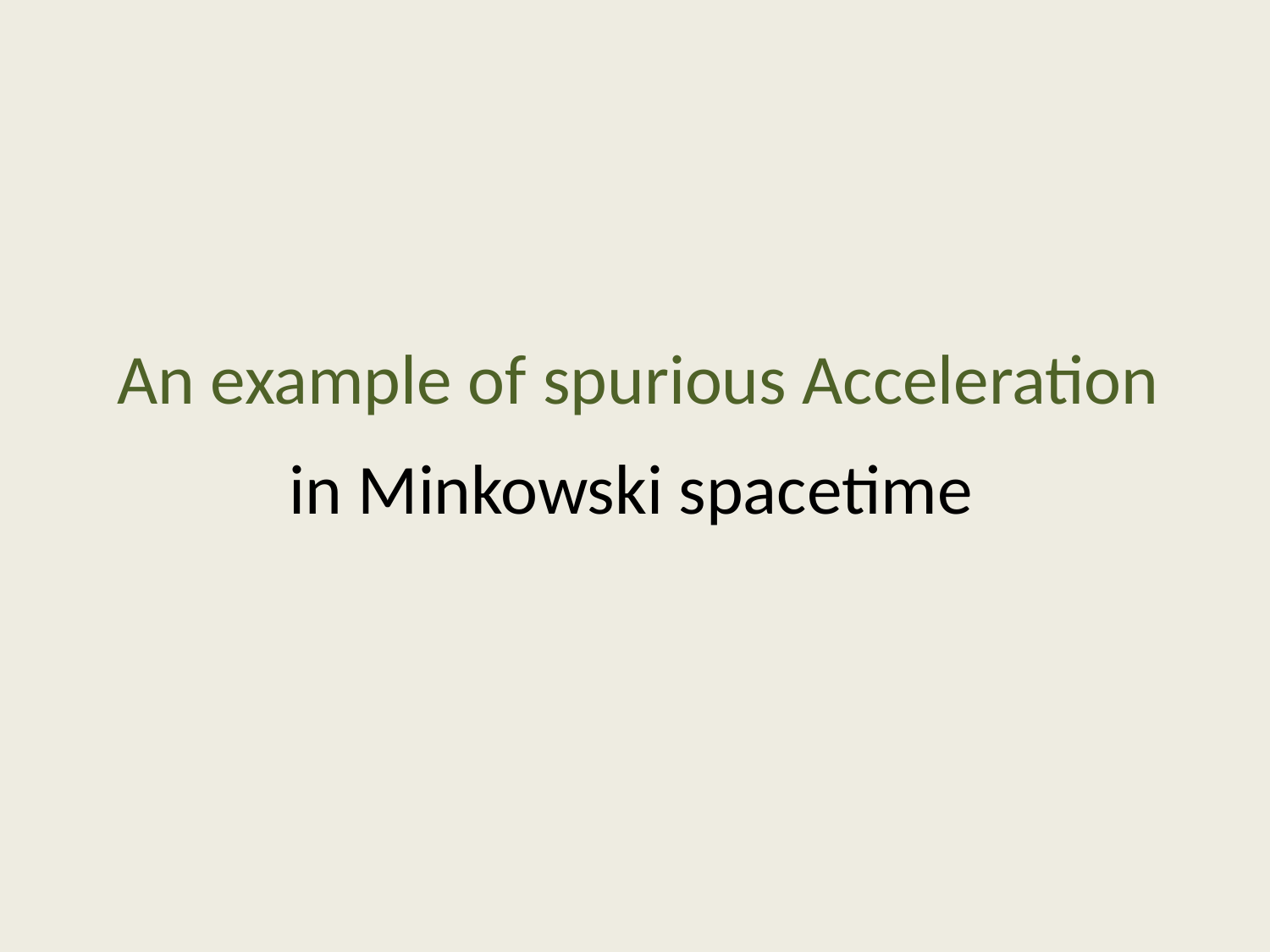

An example of spurious Acceleration
# in Minkowski spacetime